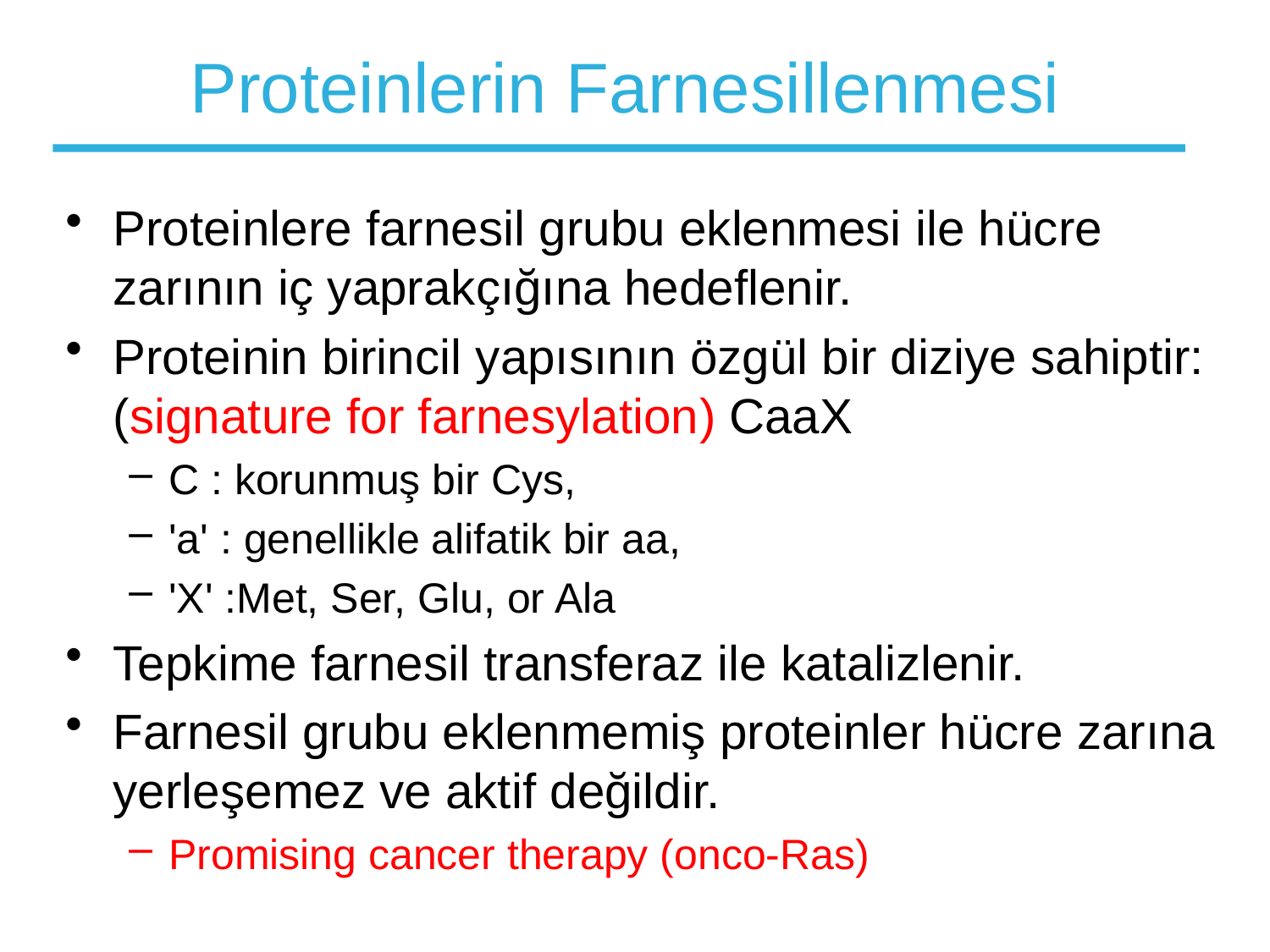

# Proteinlerin Farnesillenmesi

Proteinlere farnesil grubu eklenmesi ile hücre zarının iç yaprakçığına hedeflenir.
Proteinin birincil yapısının özgül bir diziye sahiptir: (signature for farnesylation) CaaX
C : korunmuş bir Cys,
'a' : genellikle alifatik bir aa,
'X' :Met, Ser, Glu, or Ala
Tepkime farnesil transferaz ile katalizlenir.
Farnesil grubu eklenmemiş proteinler hücre zarına yerleşemez ve aktif değildir.
Promising cancer therapy (onco-Ras)